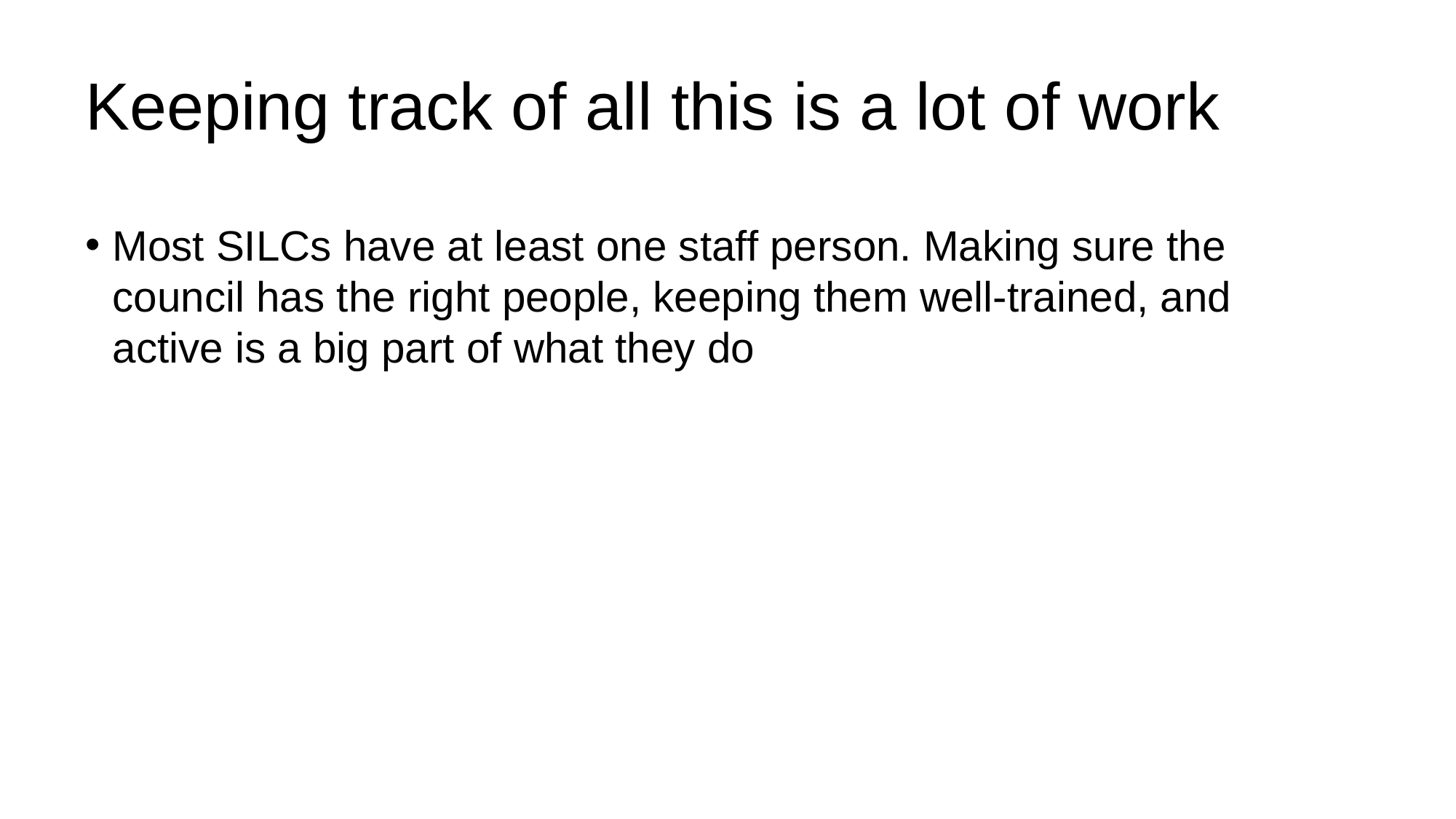

# Keeping track of all this is a lot of work
Most SILCs have at least one staff person. Making sure the council has the right people, keeping them well-trained, and active is a big part of what they do